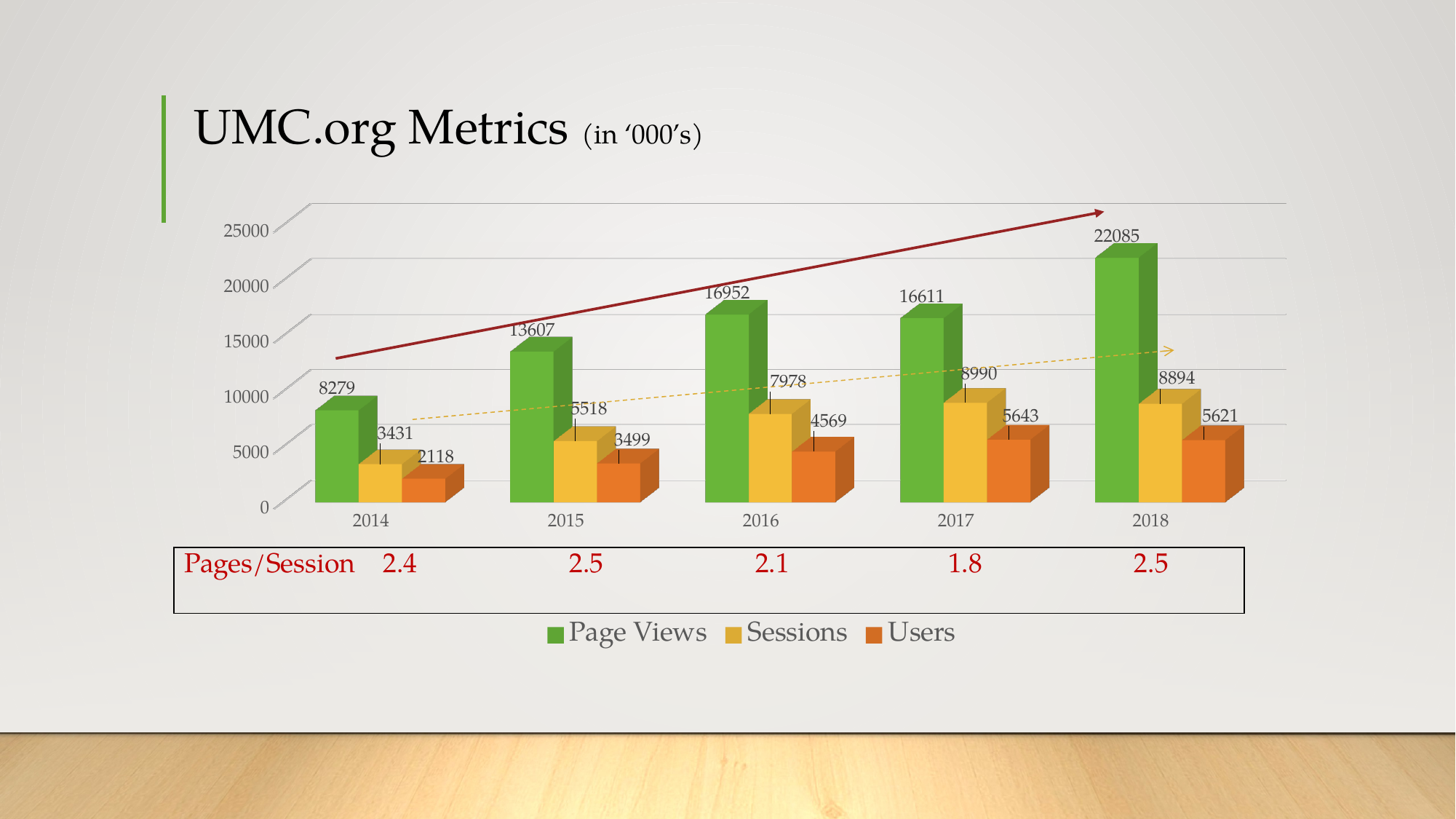

# UMC.org Metrics (in ‘000’s)

[unsupported chart]

| Pages/Session 2.4 2.5 2.1 1.8 2.5 |
| --- |